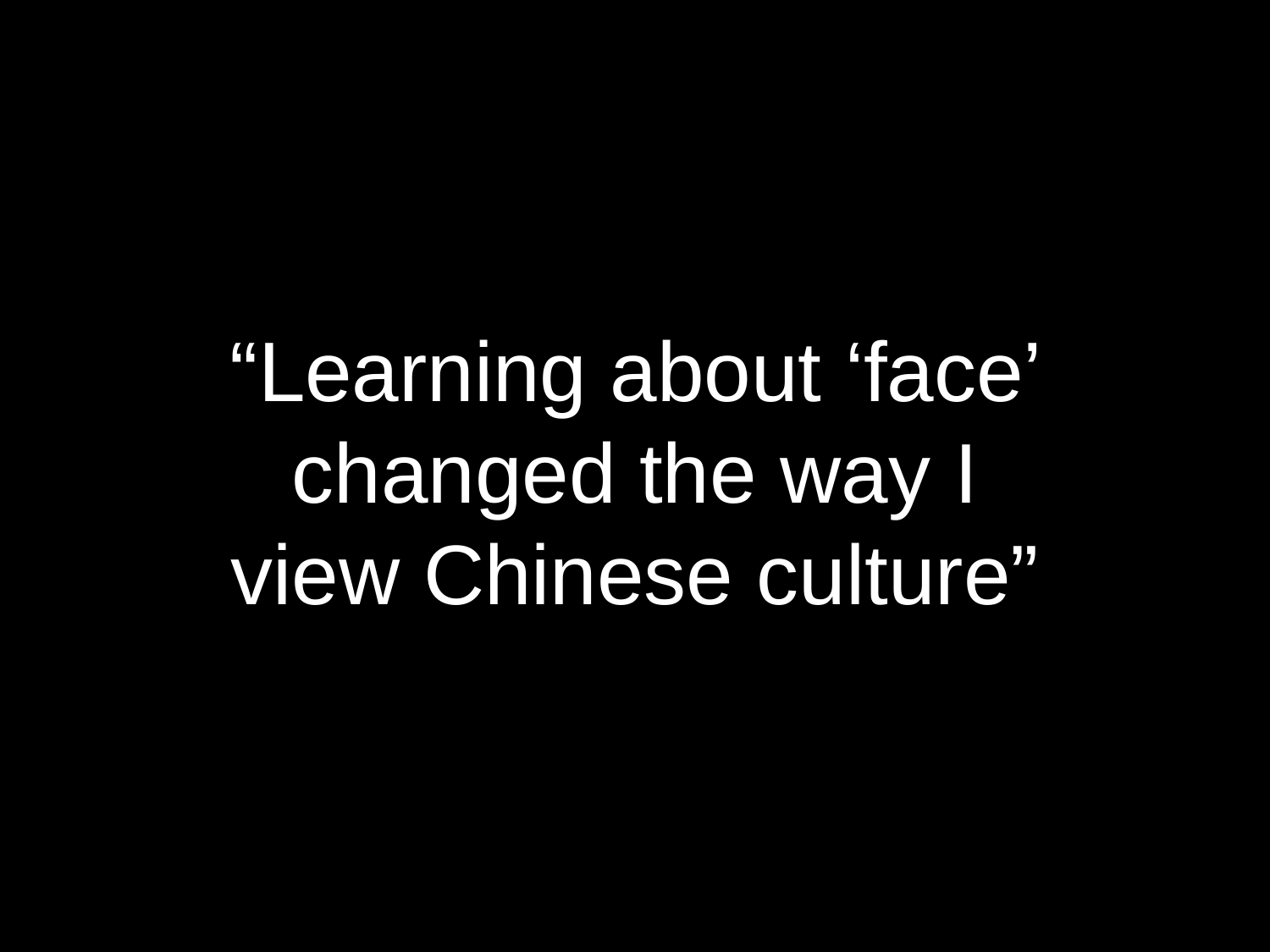

#

“Learning about ‘face’ changed the way I view Chinese culture”